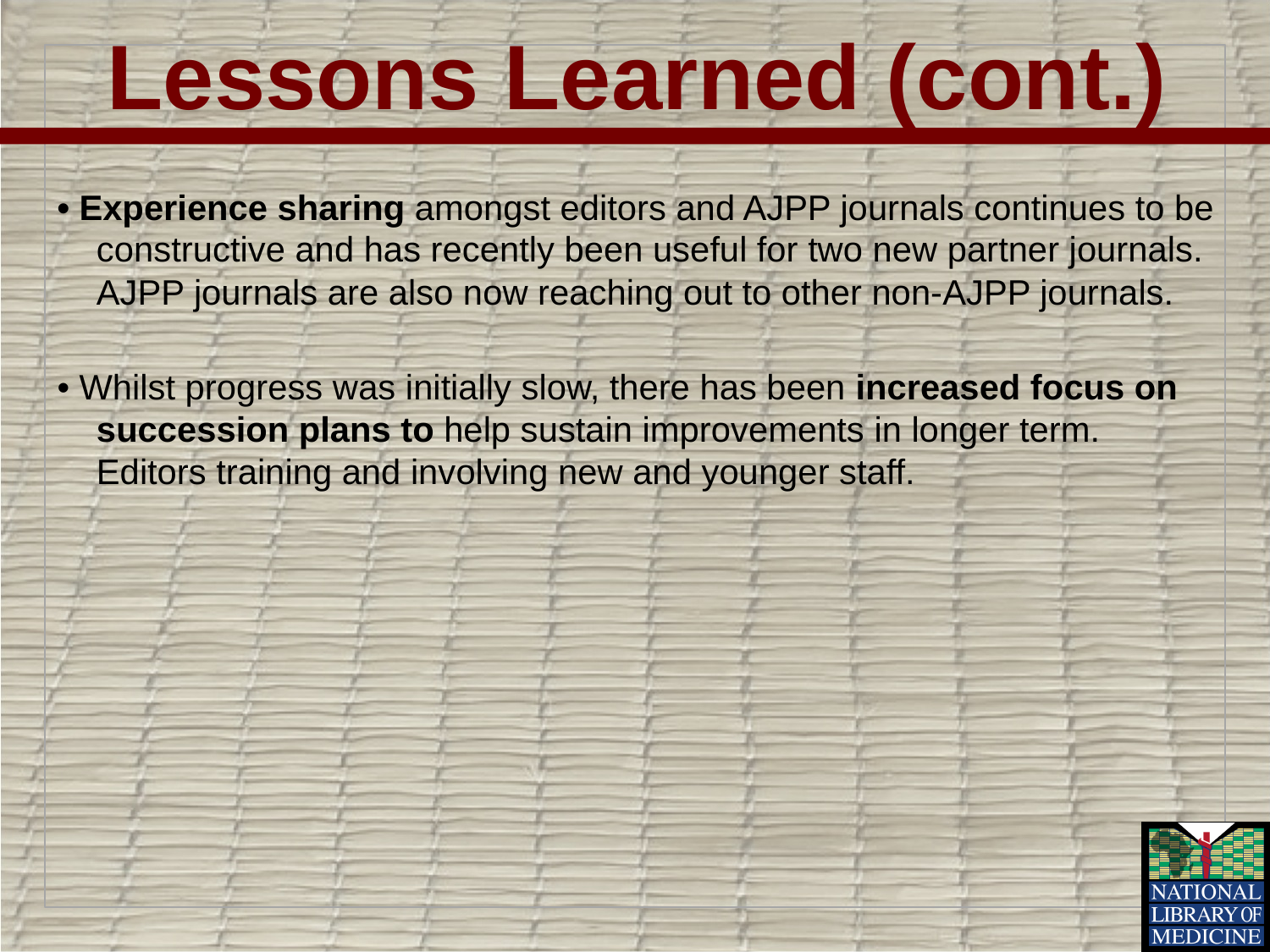

# Lessons Learned (cont.)
• Experience sharing amongst editors and AJPP journals continues to be constructive and has recently been useful for two new partner journals. AJPP journals are also now reaching out to other non-AJPP journals.
• Whilst progress was initially slow, there has been increased focus on succession plans to help sustain improvements in longer term. Editors training and involving new and younger staff.